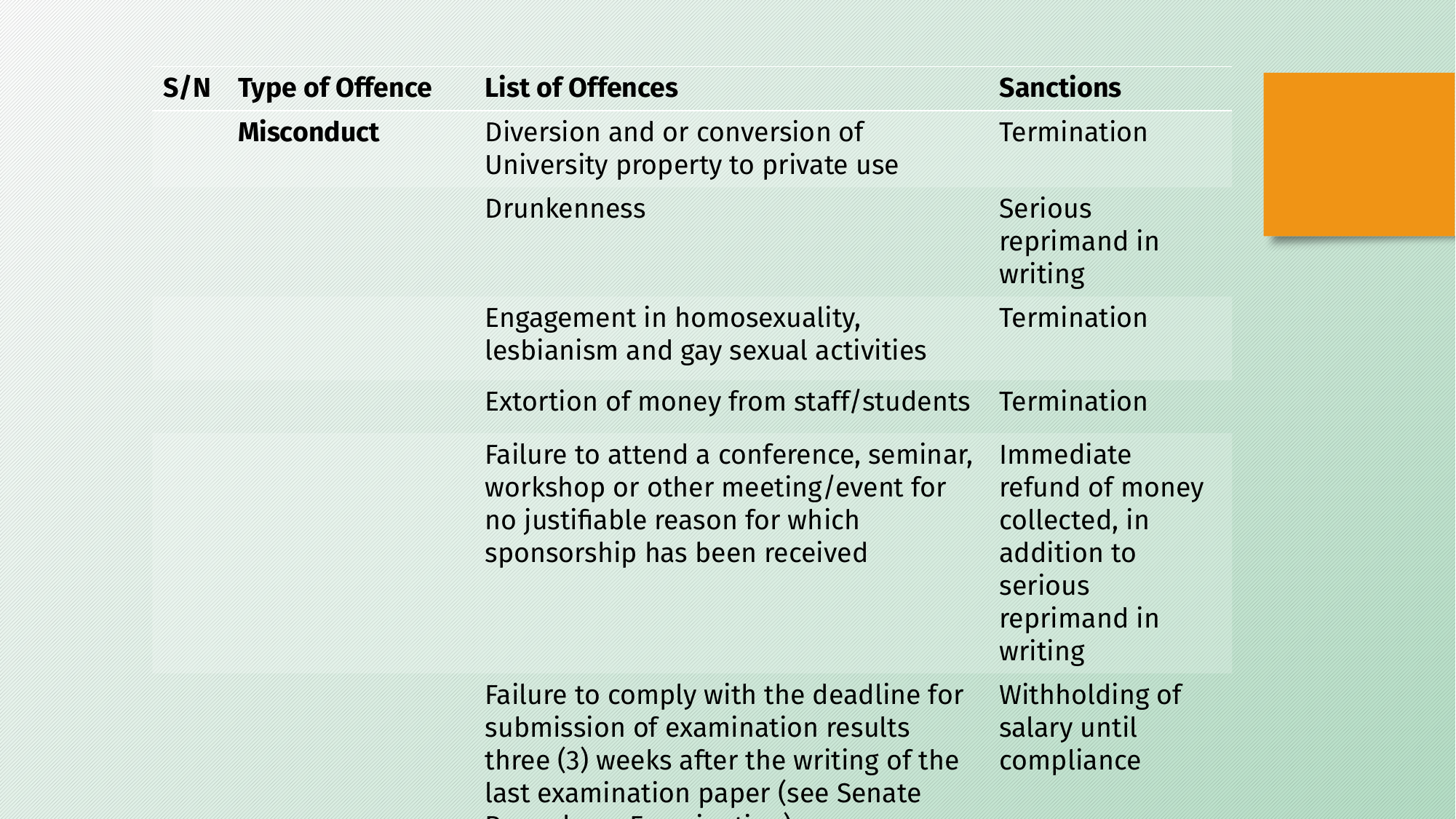

| S/N | Type of Offence | List of Offences | Sanctions |
| --- | --- | --- | --- |
|  | Misconduct | Diversion and or conversion of University property to private use | Termination |
|  |  | Drunkenness | Serious reprimand in writing |
|  |  | Engagement in homosexuality, lesbianism and gay sexual activities | Termination |
|  |  | Extortion of money from staff/students | Termination |
|  |  | Failure to attend a conference, seminar, workshop or other meeting/event for no justifiable reason for which sponsorship has been received | Immediate refund of money collected, in addition to serious reprimand in writing |
|  |  | Failure to comply with the deadline for submission of examination results three (3) weeks after the writing of the last examination paper (see Senate Records on Examination) | Withholding of salary until compliance |